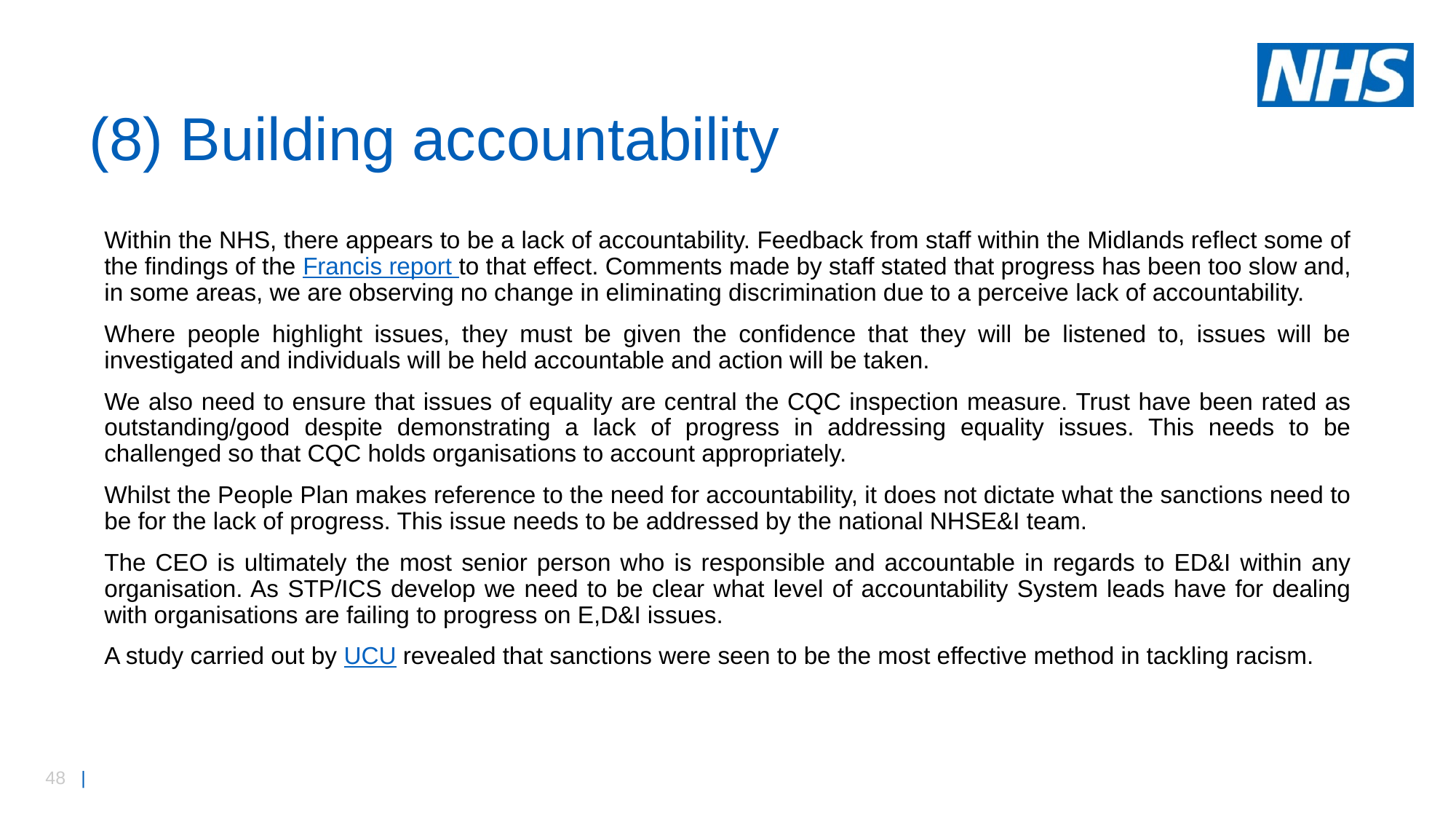

# (8) Building accountability

Within the NHS, there appears to be a lack of accountability. Feedback from staff within the Midlands reflect some of the findings of the Francis report to that effect. Comments made by staff stated that progress has been too slow and, in some areas, we are observing no change in eliminating discrimination due to a perceive lack of accountability.
Where people highlight issues, they must be given the confidence that they will be listened to, issues will be investigated and individuals will be held accountable and action will be taken.
We also need to ensure that issues of equality are central the CQC inspection measure. Trust have been rated as outstanding/good despite demonstrating a lack of progress in addressing equality issues. This needs to be challenged so that CQC holds organisations to account appropriately.
Whilst the People Plan makes reference to the need for accountability, it does not dictate what the sanctions need to be for the lack of progress. This issue needs to be addressed by the national NHSE&I team.
The CEO is ultimately the most senior person who is responsible and accountable in regards to ED&I within any organisation. As STP/ICS develop we need to be clear what level of accountability System leads have for dealing with organisations are failing to progress on E,D&I issues.
A study carried out by UCU revealed that sanctions were seen to be the most effective method in tackling racism.